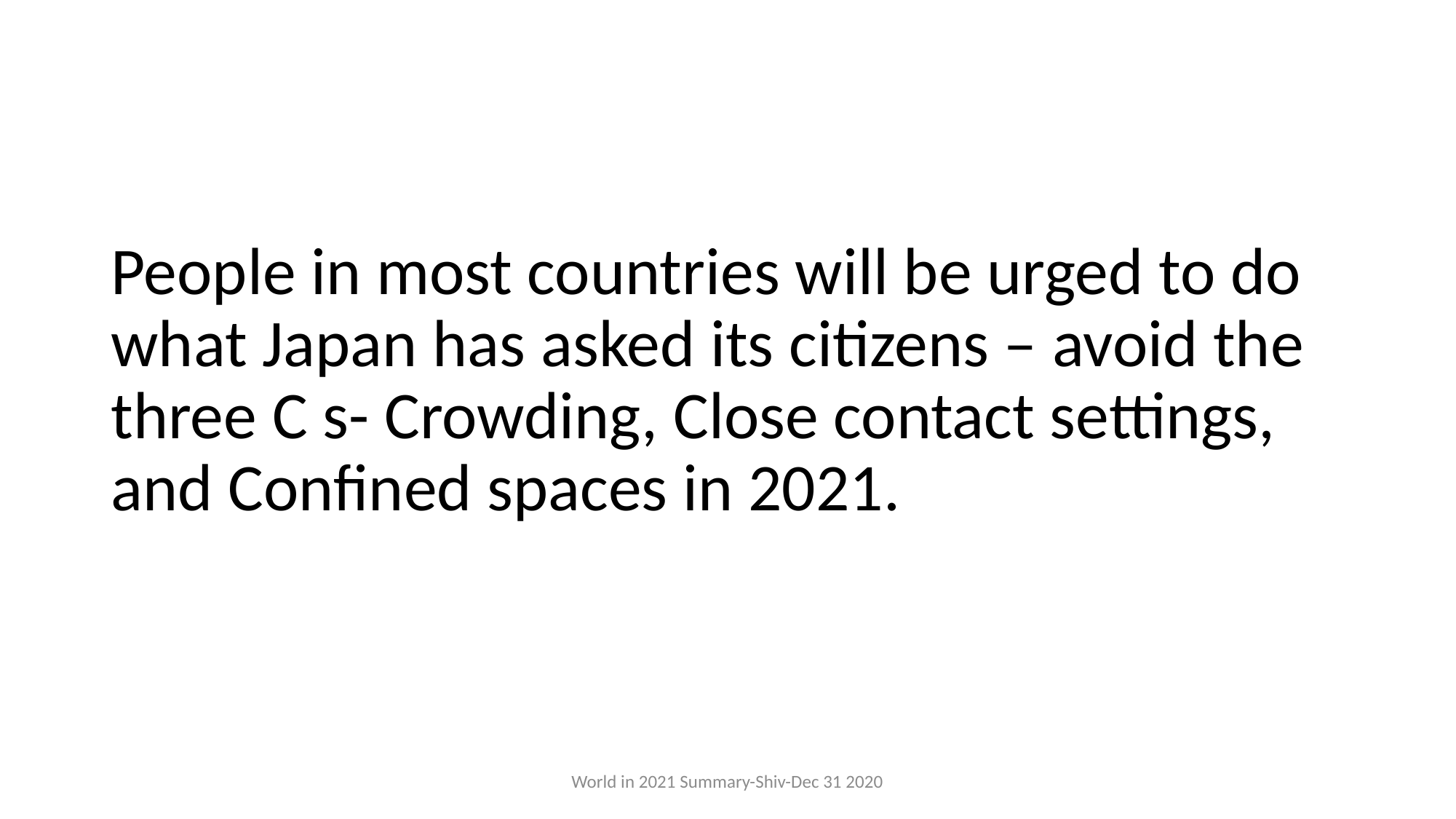

# People in most countries will be urged to do what Japan has asked its citizens – avoid the three C s- Crowding, Close contact settings, and Confined spaces in 2021.
World in 2021 Summary-Shiv-Dec 31 2020